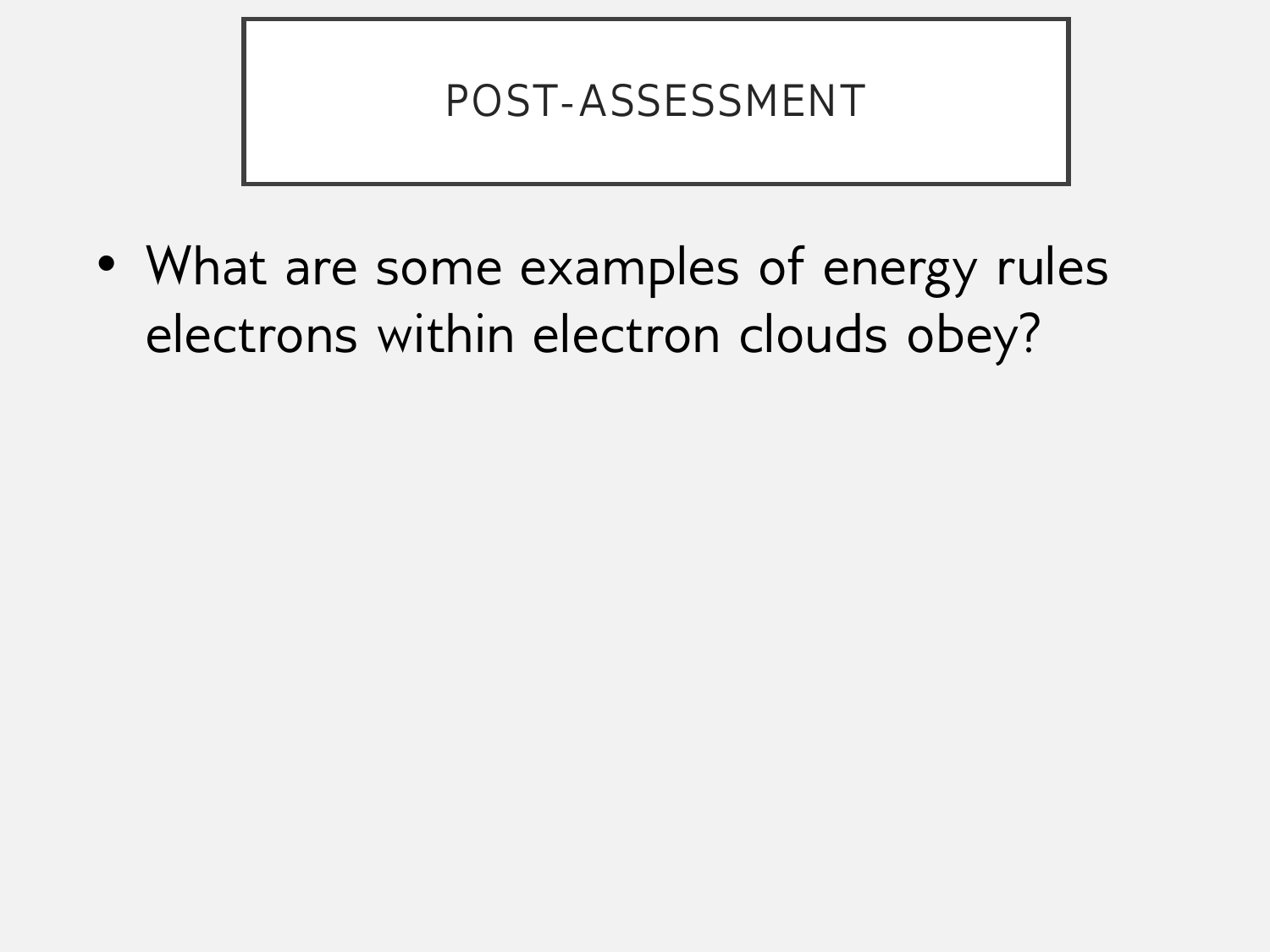

# Post-assessment
What are some examples of energy rules electrons within electron clouds obey?